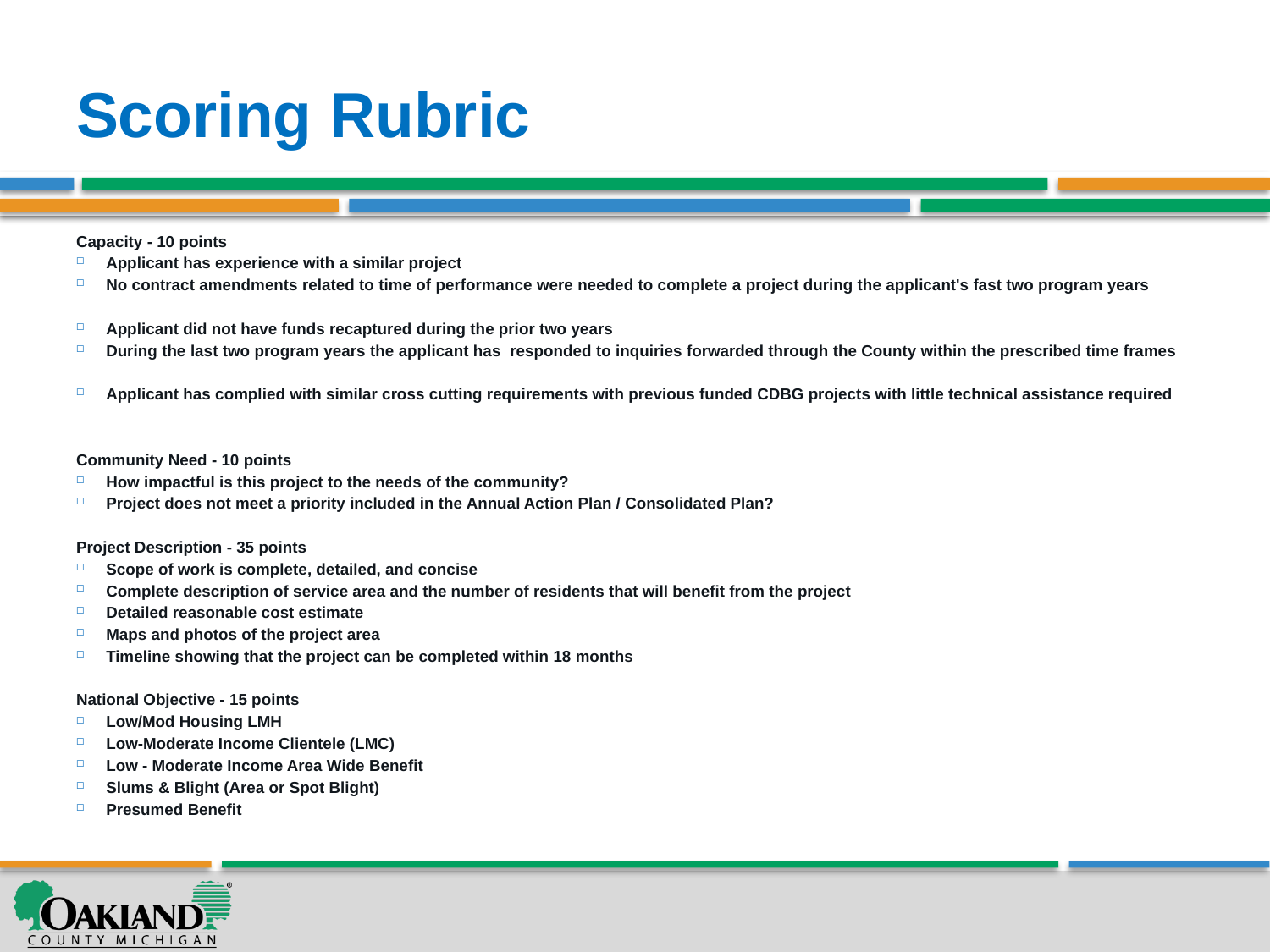

# Scoring Rubric
Capacity - 10 points
Applicant has experience with a similar project
No contract amendments related to time of performance were needed to complete a project during the applicant's fast two program years
Applicant did not have funds recaptured during the prior two years
During the last two program years the applicant has  responded to inquiries forwarded through the County within the prescribed time frames
Applicant has complied with similar cross cutting requirements with previous funded CDBG projects with little technical assistance required

Community Need - 10 points
How impactful is this project to the needs of the community?
Project does not meet a priority included in the Annual Action Plan / Consolidated Plan?

Project Description - 35 points
Scope of work is complete, detailed, and concise
Complete description of service area and the number of residents that will benefit from the project
Detailed reasonable cost estimate
Maps and photos of the project area
Timeline showing that the project can be completed within 18 months

National Objective - 15 points
Low/Mod Housing LMH
Low-Moderate Income Clientele (LMC)
Low - Moderate Income Area Wide Benefit
Slums & Blight (Area or Spot Blight)
Presumed Benefit